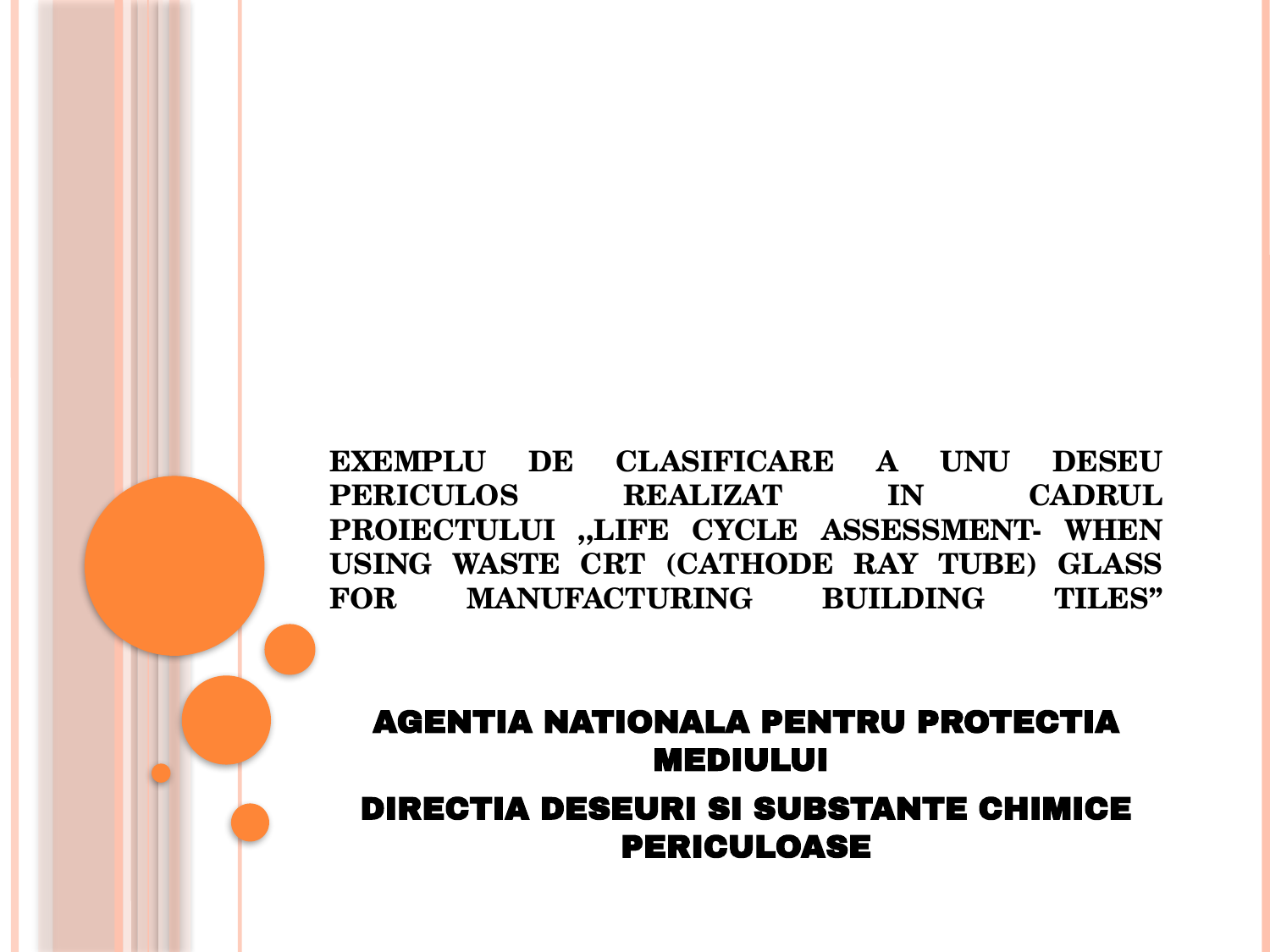

# EXEMPLU DE CLASIFICARE A UNU DESEU PERICULOS REALIZAT IN CADRUL PROIECTULUI ,,Life Cycle Assessment- when using waste CRT (Cathode Ray Tube) glass for manufacturing building tiles”
AGENTIA NATIONALA PENTRU PROTECTIA MEDIULUI
DIRECTIA DESEURI SI SUBSTANTE CHIMICE PERICULOASE